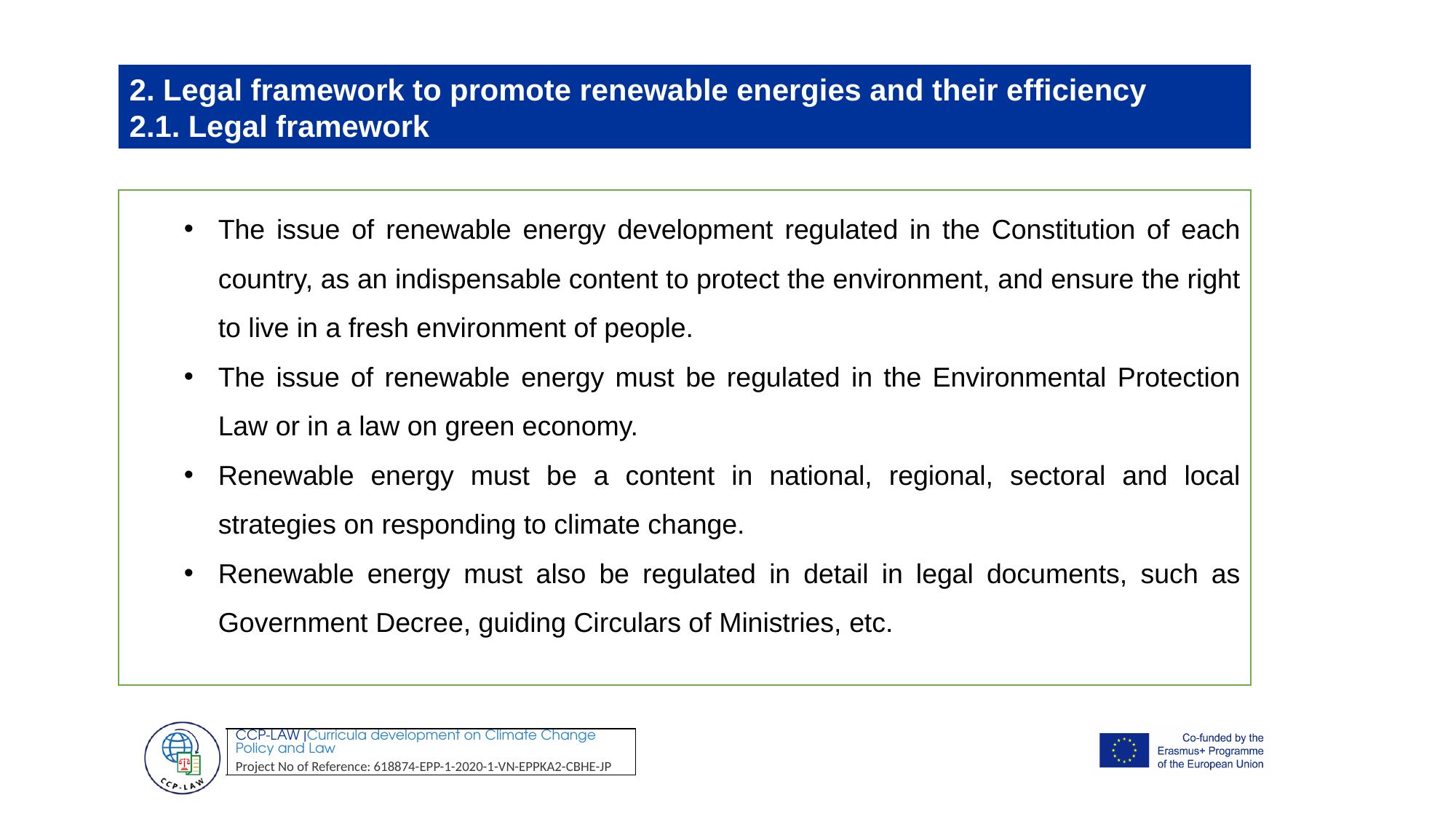

2. Legal framework to promote renewable energies and their efficiency
2.1. Legal framework
The issue of renewable energy development regulated in the Constitution of each country, as an indispensable content to protect the environment, and ensure the right to live in a fresh environment of people.
The issue of renewable energy must be regulated in the Environmental Protection Law or in a law on green economy.
Renewable energy must be a content in national, regional, sectoral and local strategies on responding to climate change.
Renewable energy must also be regulated in detail in legal documents, such as Government Decree, guiding Circulars of Ministries, etc.